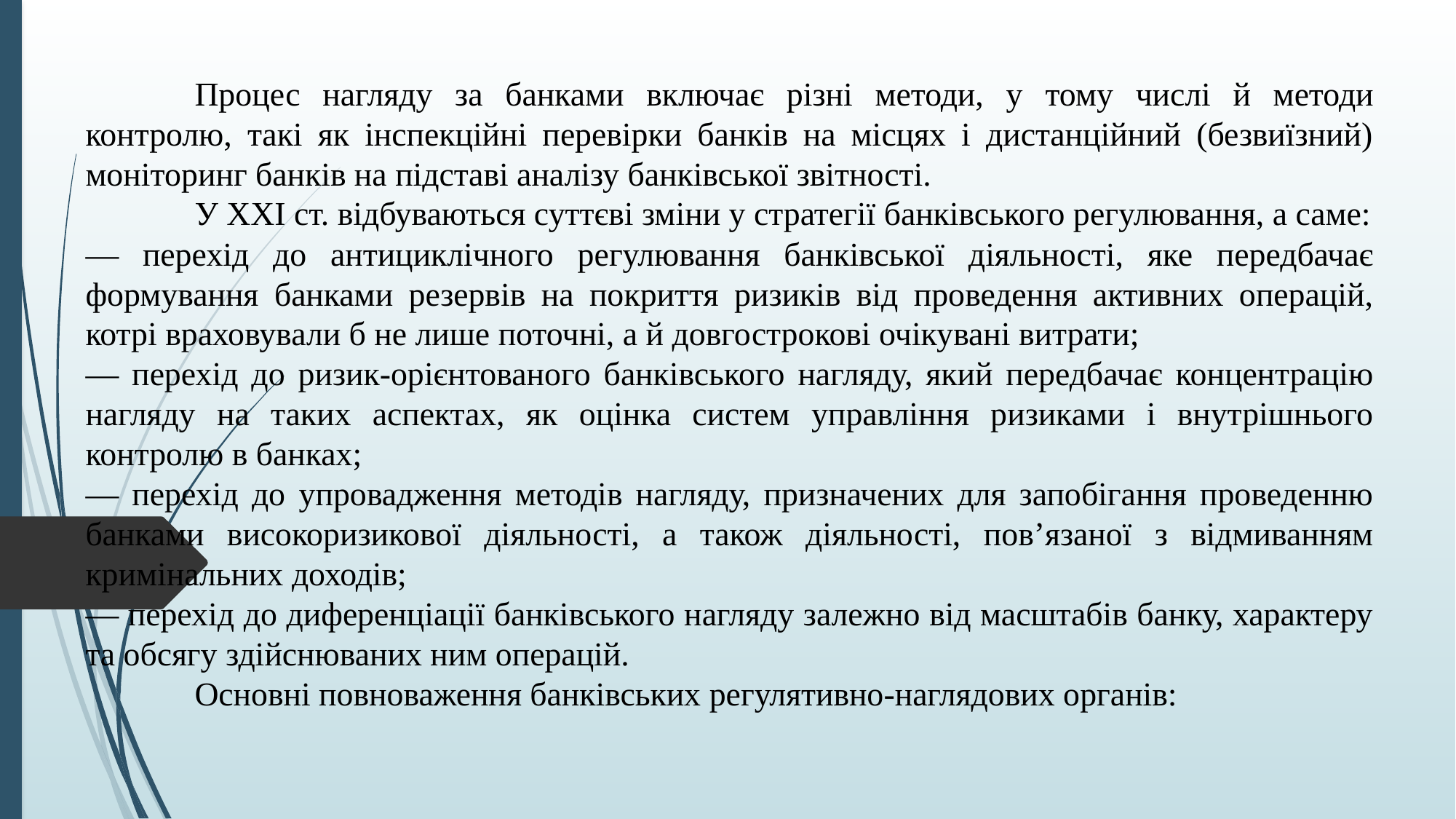

Процес нагляду за банками включає різні методи, у тому числі й методи контролю, такі як інспекційні перевірки банків на місцях і дистанційний (безвиїзний) моніторинг банків на підставі аналізу банківської звітності.
	У ХХІ ст. відбуваються суттєві зміни у стратегії банківського регулювання, а саме:
— перехід до антициклічного регулювання банківської діяльності, яке передбачає формування банками резервів на покриття ризиків від проведення активних операцій, котрі враховували б не лише поточні, а й довгострокові очікувані витрати;
— перехід до ризик-орієнтованого банківського нагляду, який передбачає концентрацію нагляду на таких аспектах, як оцінка систем управління ризиками і внутрішнього контролю в банках;
— перехід до упровадження методів нагляду, призначених для запобігання проведенню банками високоризикової діяльності, а також діяльності, пов’язаної з відмиванням кримінальних доходів;
— перехід до диференціації банківського нагляду залежно від масштабів банку, характеру та обсягу здійснюваних ним операцій.
	Основні повноваження банківських регулятивно-наглядових органів: